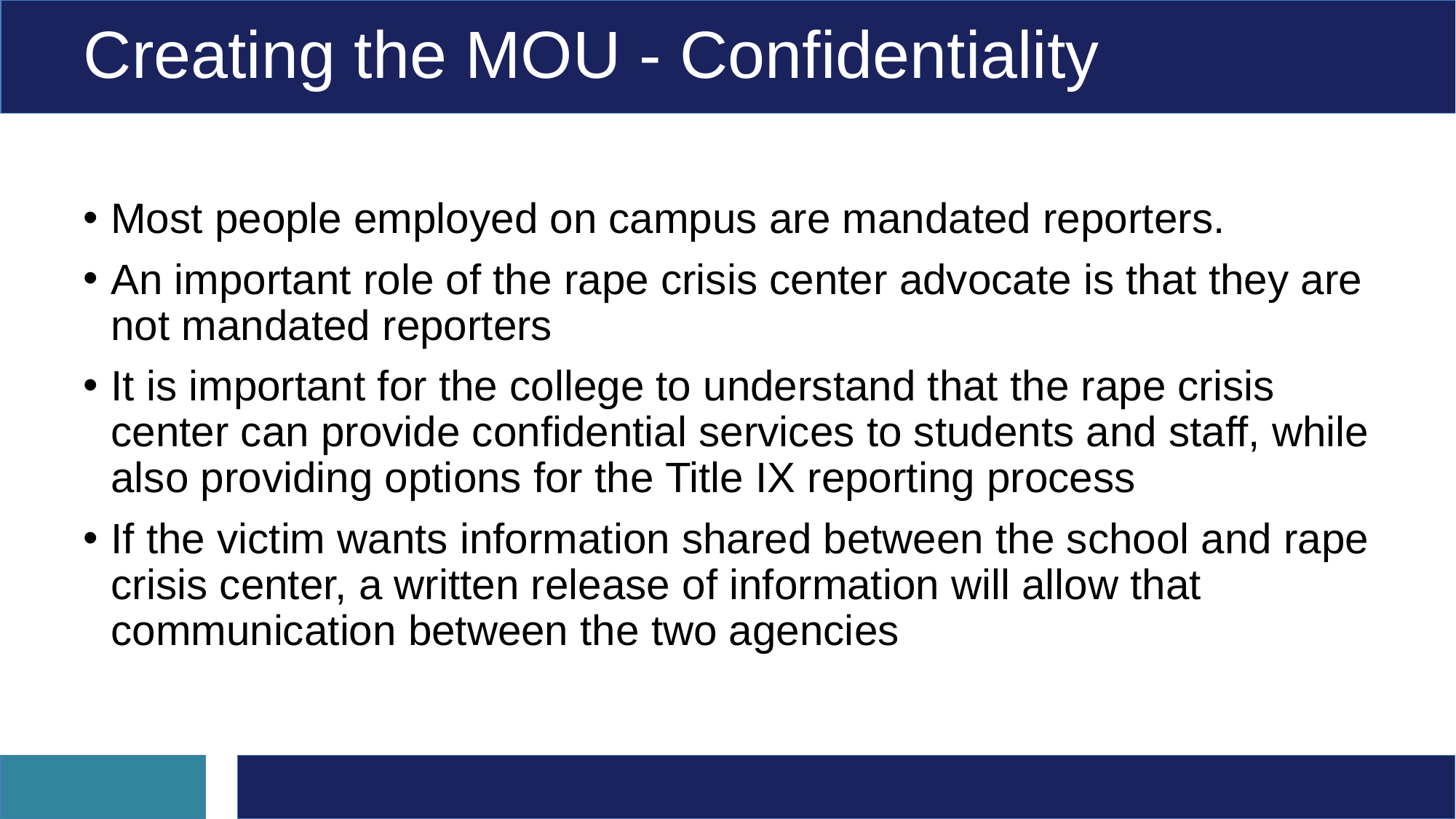

# Creating the MOU - Confidentiality
Most people employed on campus are mandated reporters.
An important role of the rape crisis center advocate is that they are not mandated reporters
It is important for the college to understand that the rape crisis center can provide confidential services to students and staff, while also providing options for the Title IX reporting process
If the victim wants information shared between the school and rape crisis center, a written release of information will allow that communication between the two agencies